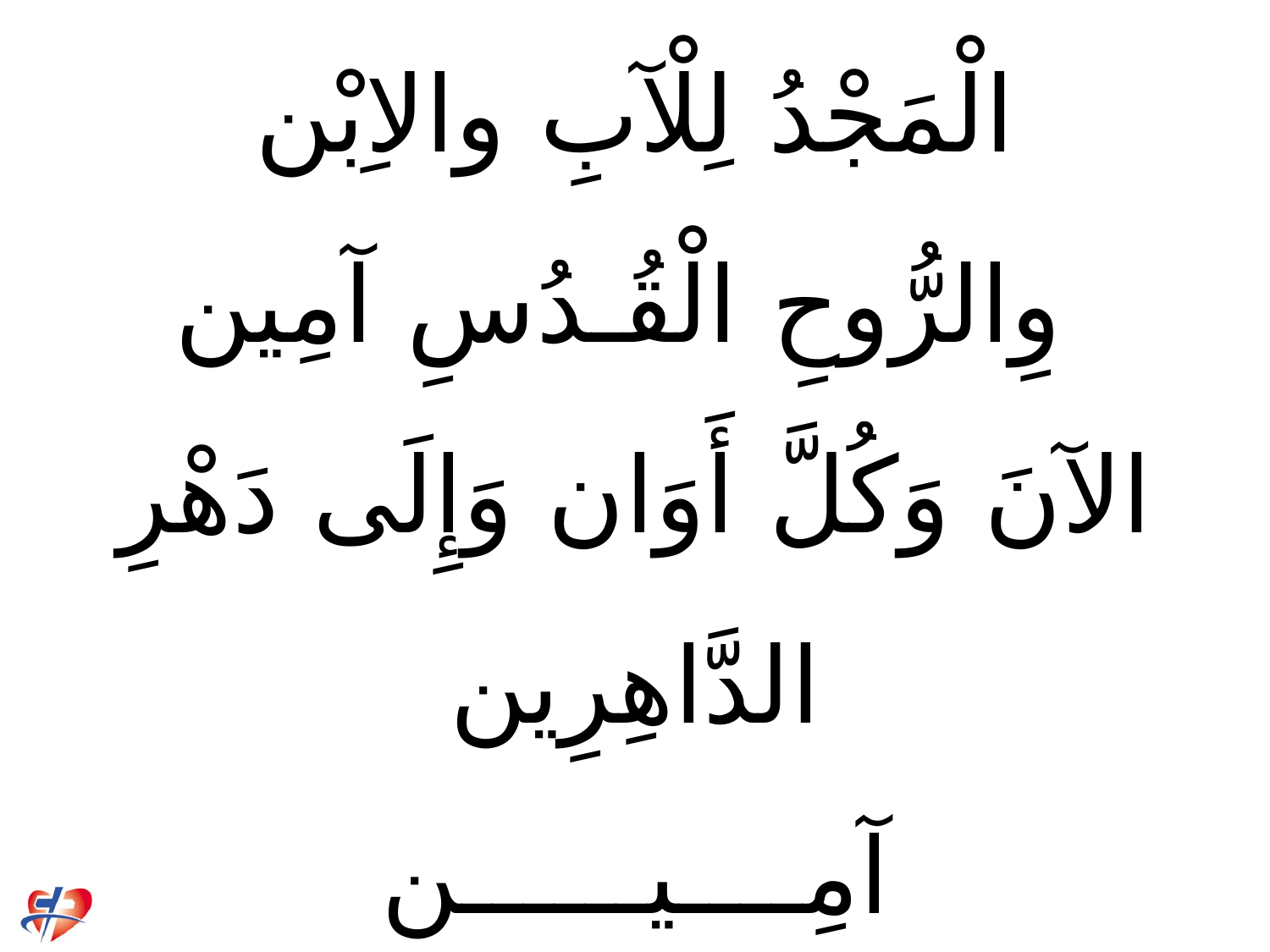

# الْمَجْدُ لِلْآبِ والاِبْن وِالرُّوحِ الْقُـدُسِ آمِين الآنَ وَكُلَّ أَوَان وَإِلَى دَهْرِ الدَّاهِرِين آمِــــيــــــن